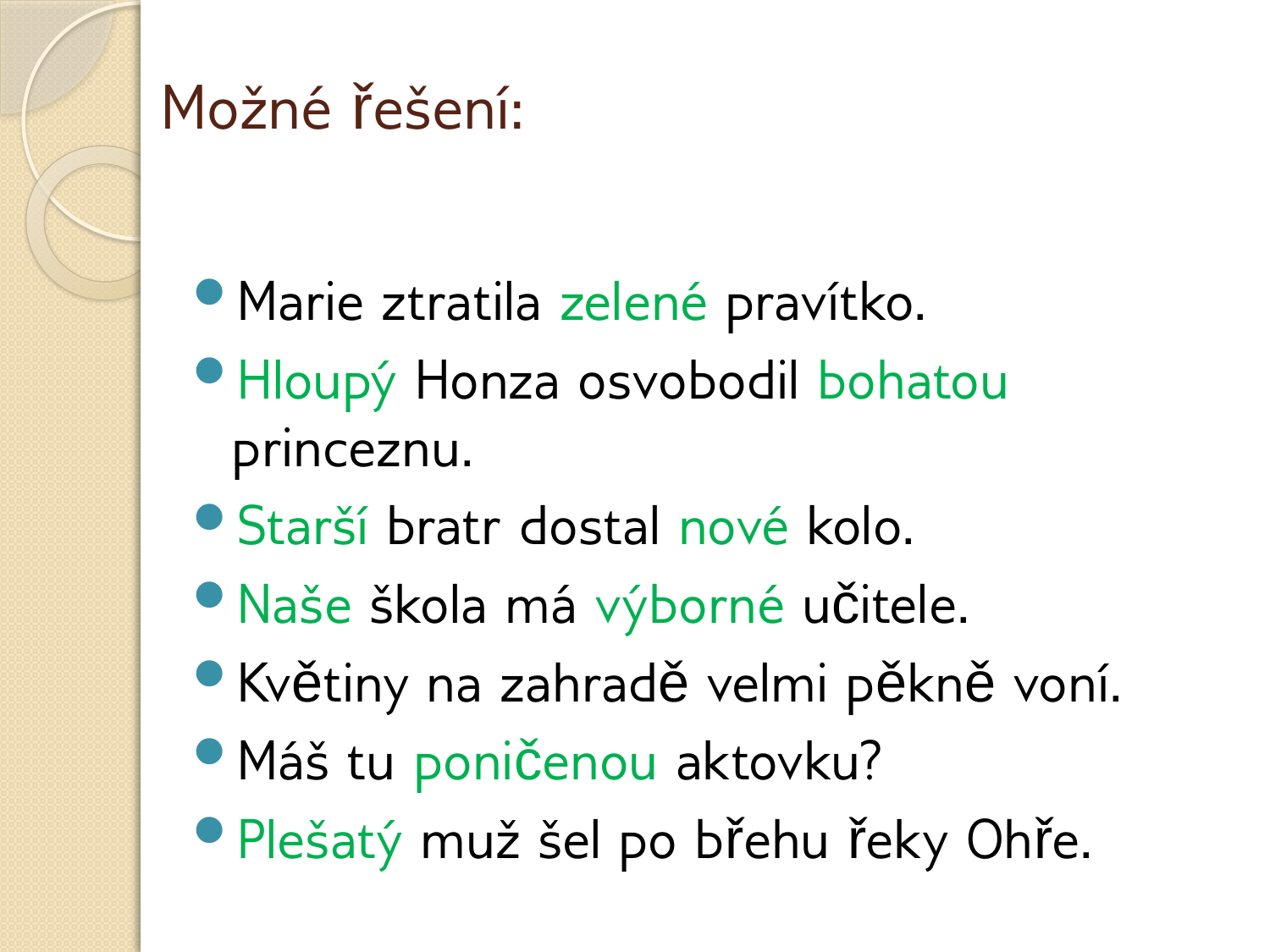

# Možné řešení:
Marie ztratila zelené pravítko.
Hloupý Honza osvobodil bohatou princeznu.
Starší bratr dostal nové kolo.
Naše škola má výborné učitele.
Květiny na zahradě velmi pěkně voní.
Máš tu poničenou aktovku?
Plešatý muž šel po břehu řeky Ohře.